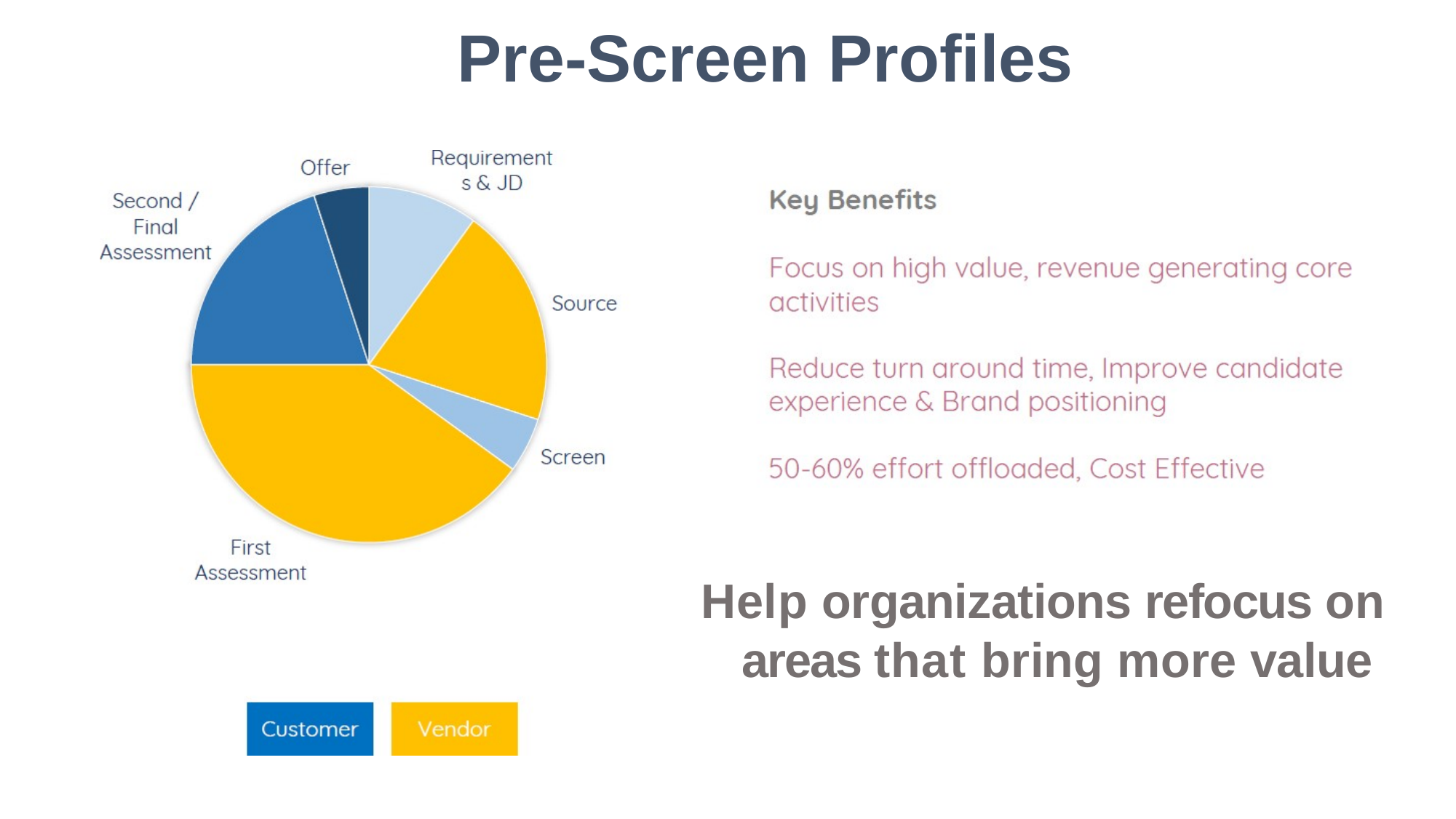

# Pre-Screen Profiles
Help organizations refocus on  areas that bring more value